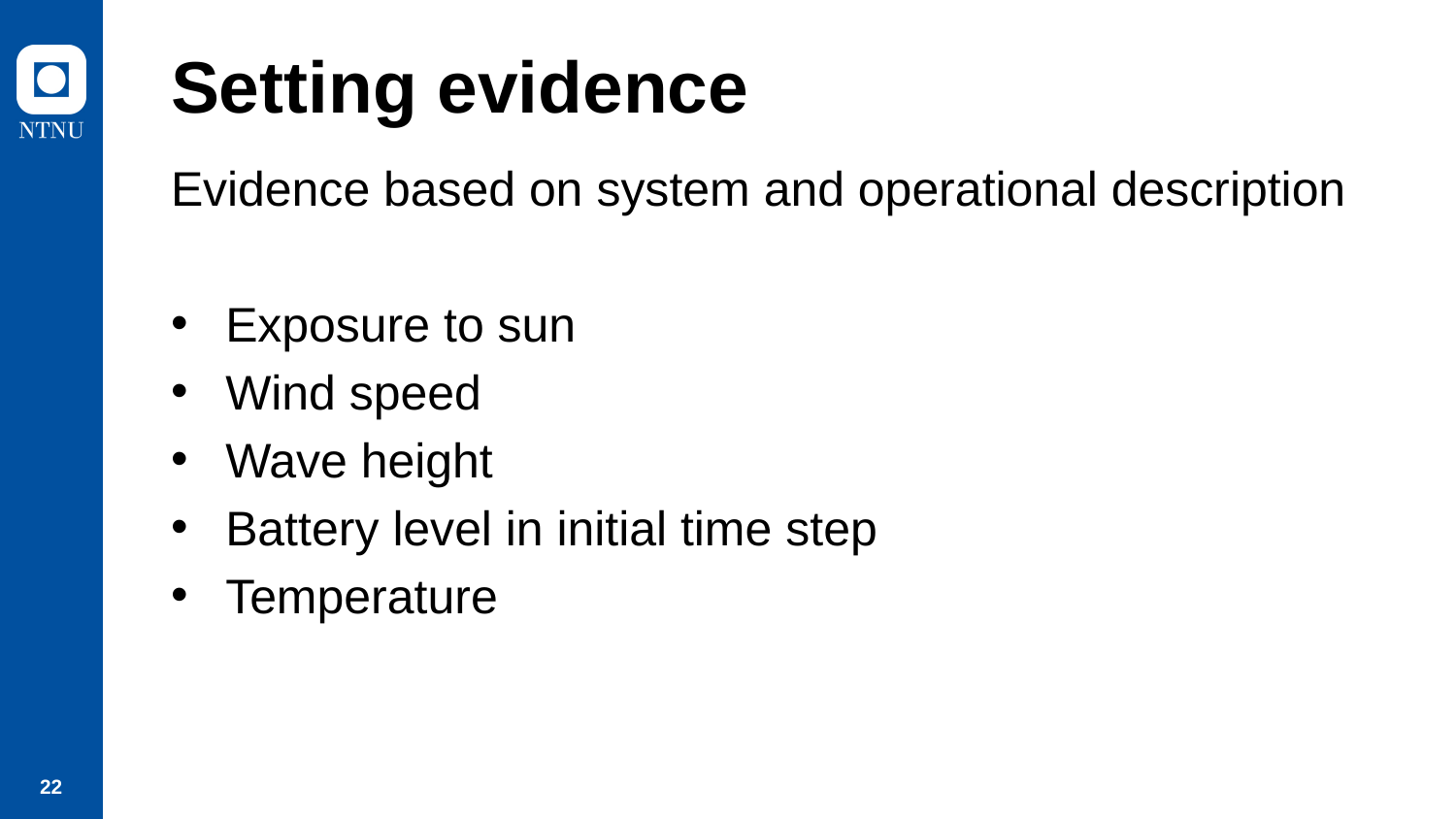

# Setting evidence
Evidence based on system and operational description

Exposure to sun
Wind speed
Wave height
Battery level in initial time step
Temperature